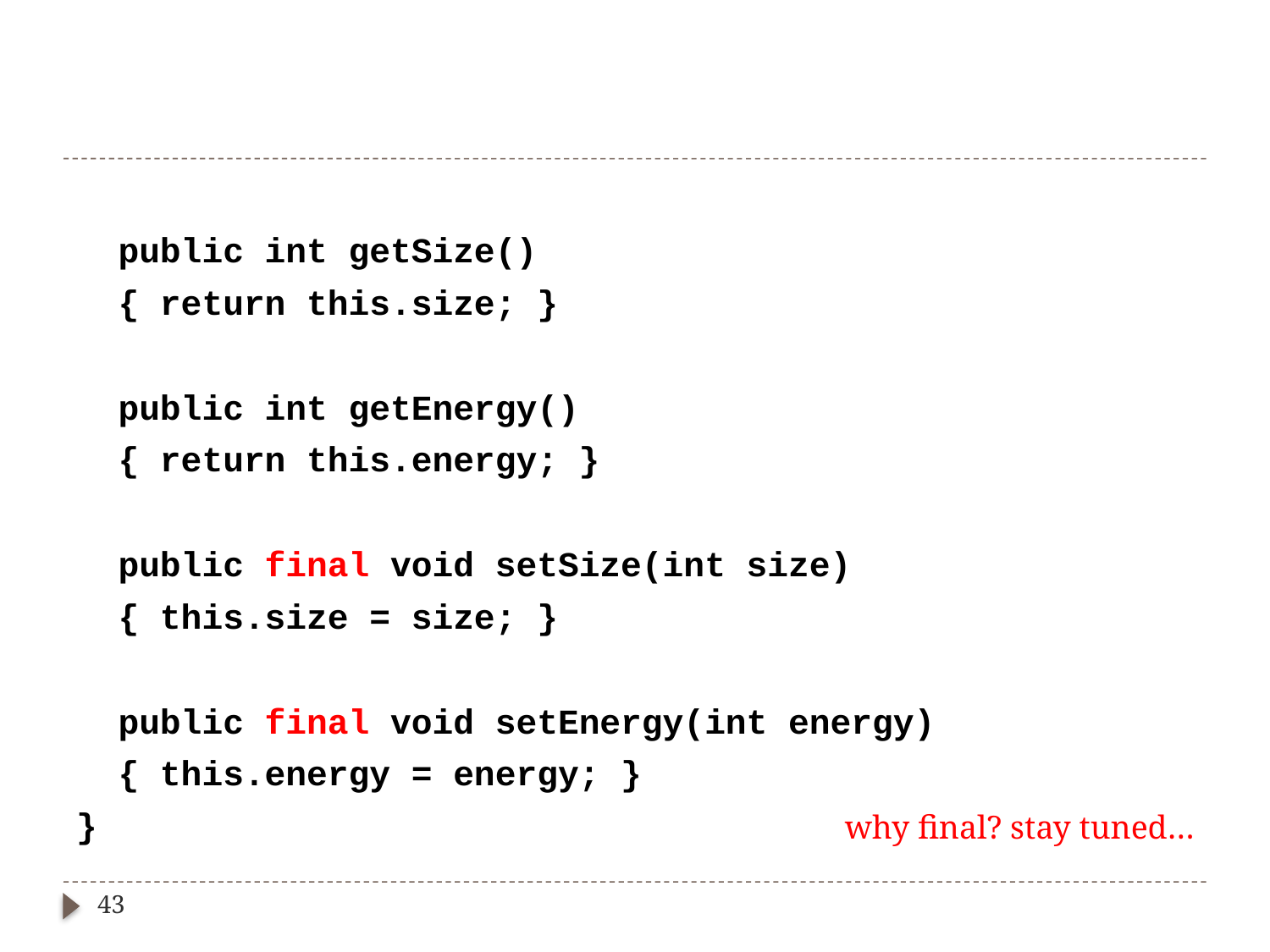

#

  public int getSize()
  { return this.size; }

  public int getEnergy()
  { return this.energy; }

  public final void setSize(int size)
  { this.size = size; }

  public final void setEnergy(int energy)
  { this.energy = energy; }
}
why final? stay tuned…
43